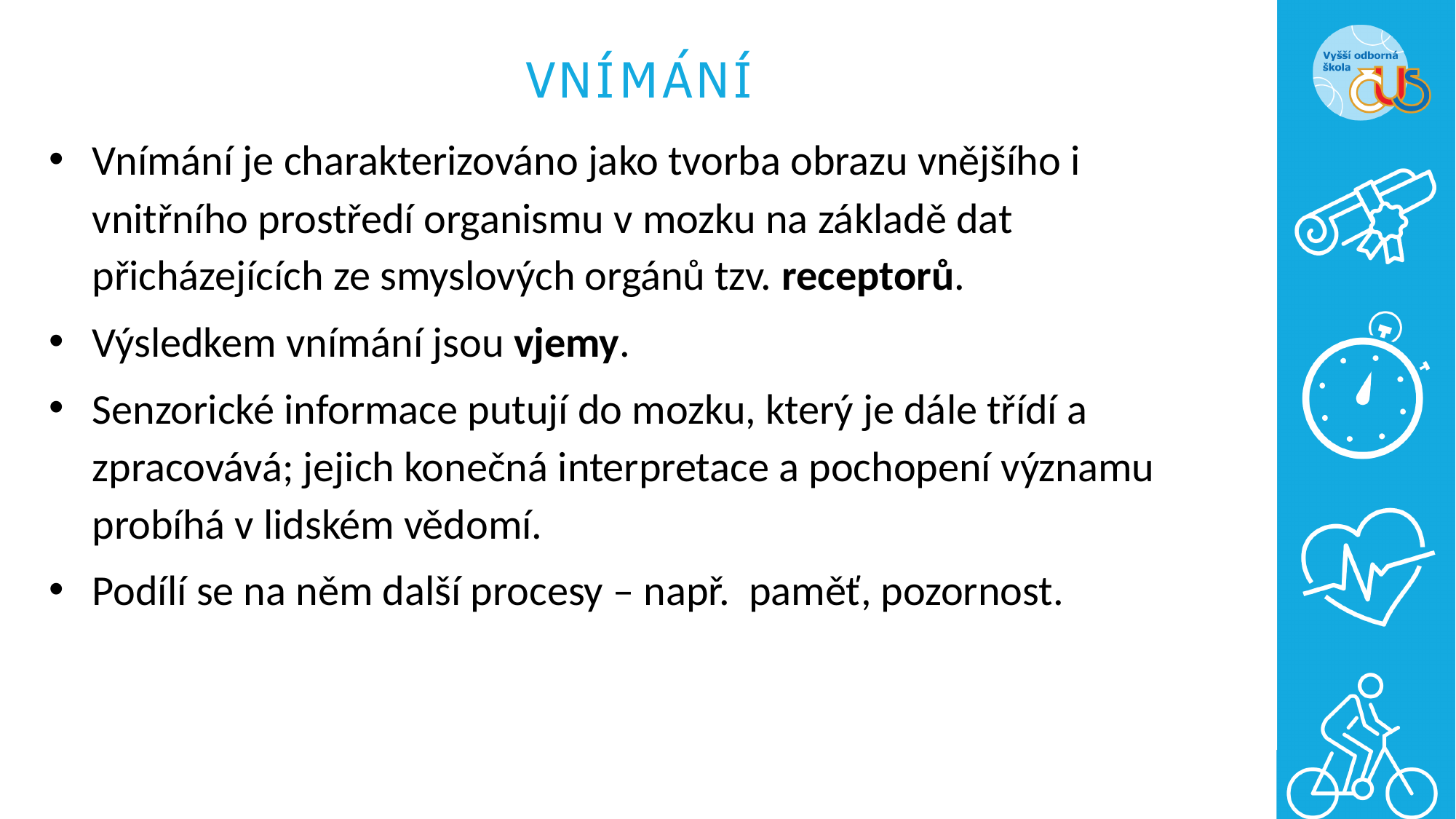

# VNÍMÁNÍ
Vnímání je charakterizováno jako tvorba obrazu vnějšího i vnitřního prostředí organismu v mozku na základě dat přicházejících ze smyslových orgánů tzv. receptorů.
Výsledkem vnímání jsou vjemy.
Senzorické informace putují do mozku, který je dále třídí a zpracovává; jejich konečná interpretace a pochopení významu probíhá v lidském vědomí.
Podílí se na něm další procesy – např.  paměť, pozornost.